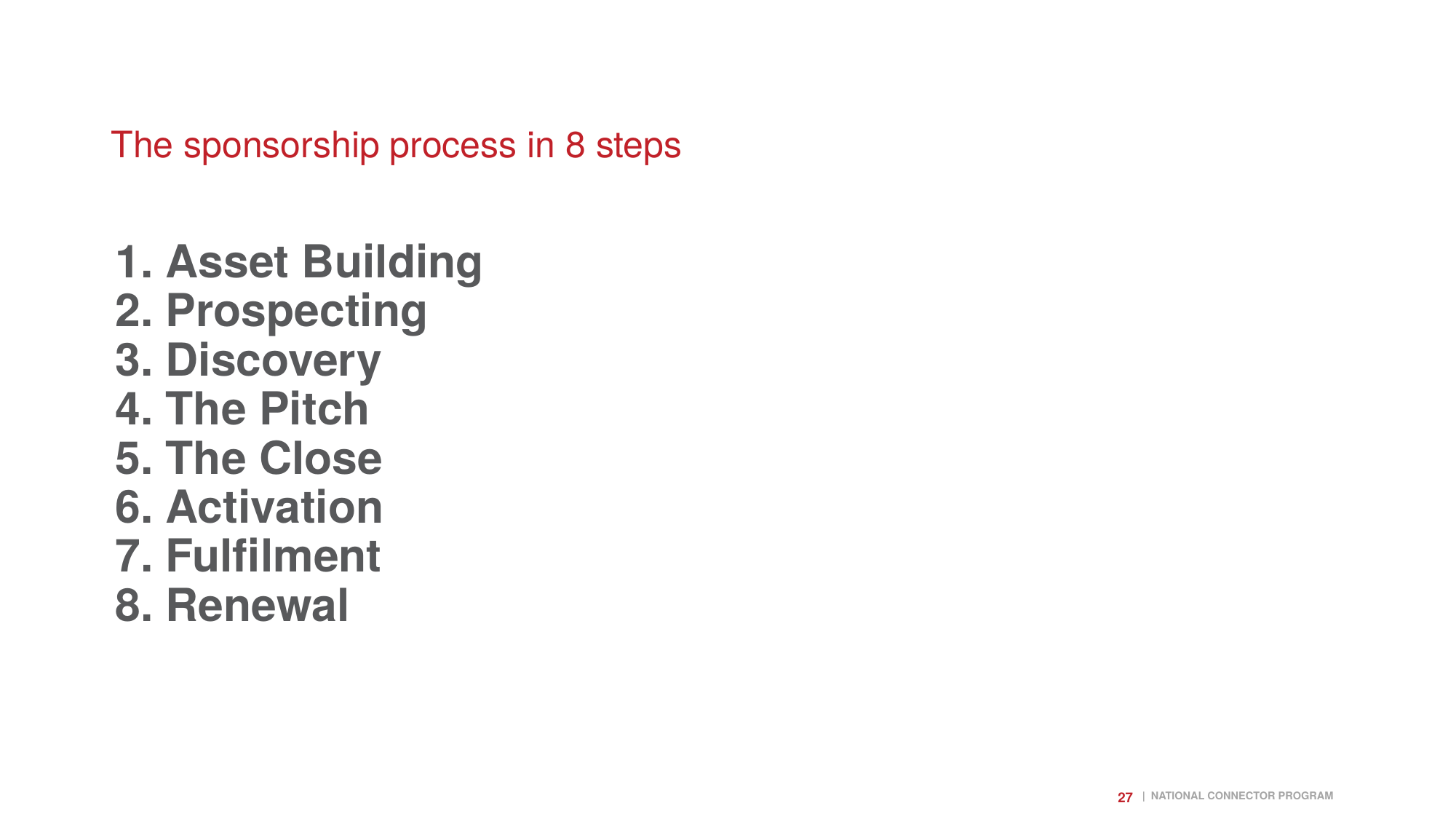

# The sponsorship process in 8 steps
Asset Building
Prospecting
Discovery
The Pitch
The Close
Activation
Fulfilment
Renewal
27